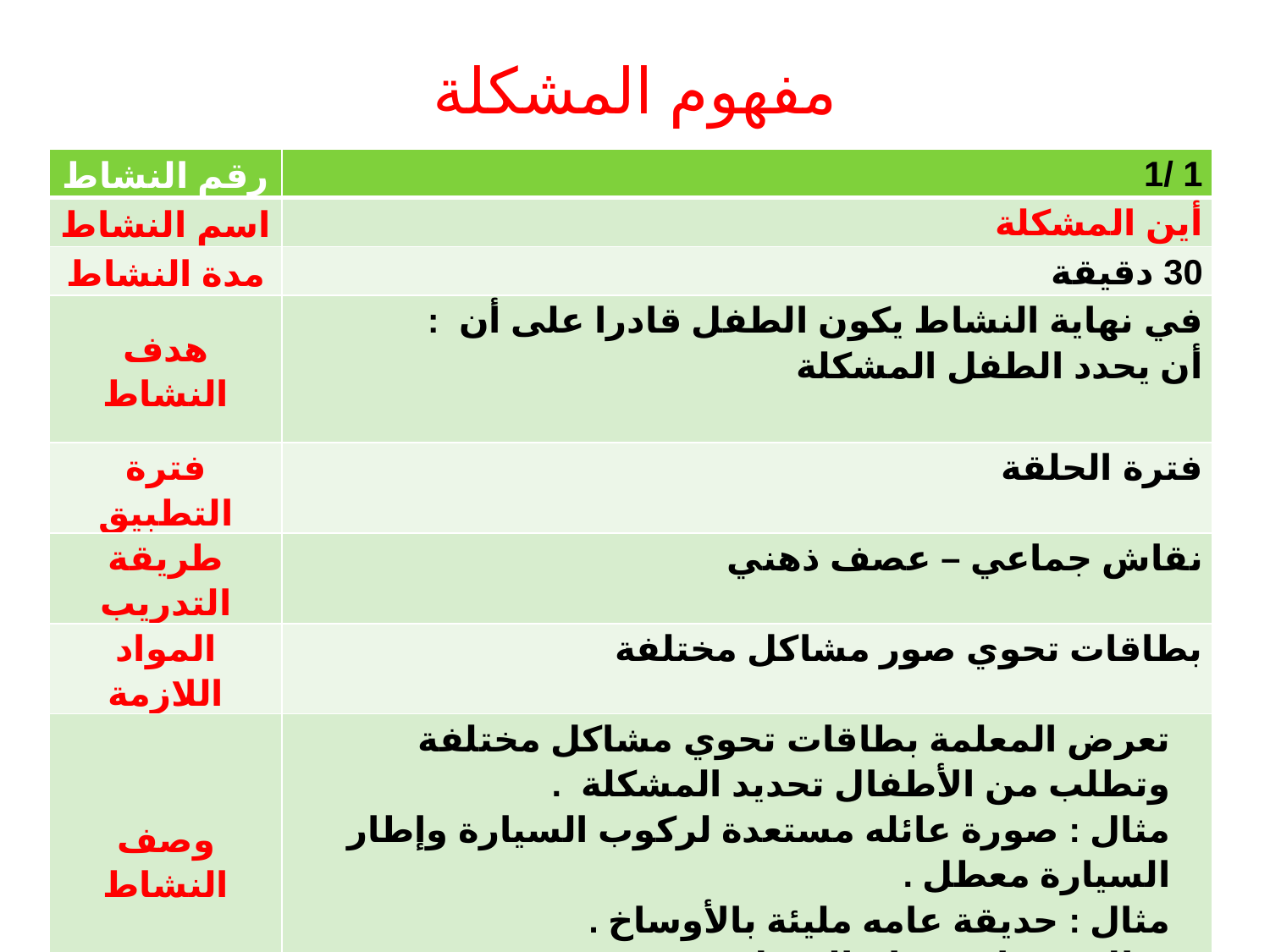

# مفهوم المشكلة
| رقم النشاط | 1 /1 |
| --- | --- |
| اسم النشاط | أين المشكلة |
| مدة النشاط | 30 دقيقة |
| هدف النشاط | في نهاية النشاط يكون الطفل قادرا على أن : أن يحدد الطفل المشكلة |
| فترة التطبيق | فترة الحلقة |
| طريقة التدريب | نقاش جماعي – عصف ذهني |
| المواد اللازمة | بطاقات تحوي صور مشاكل مختلفة |
| وصف النشاط | تعرض المعلمة بطاقات تحوي مشاكل مختلفة وتطلب من الأطفال تحديد المشكلة . مثال : صورة عائله مستعدة لركوب السيارة وإطار السيارة معطل . مثال : حديقة عامه مليئة بالأوساخ . مثال : ضياع مفتاح المنزل . |